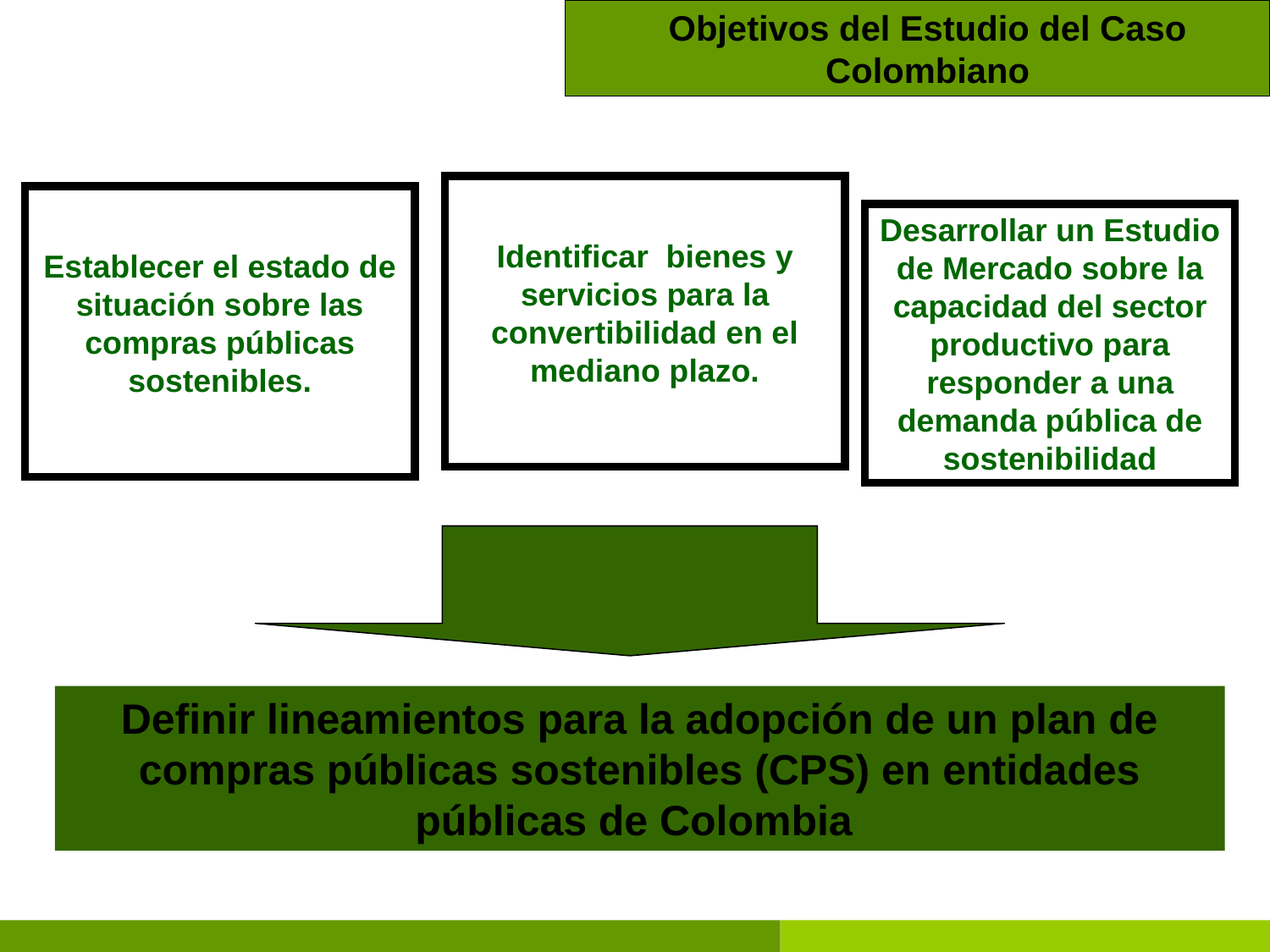

Objetivos del Estudio del Caso Colombiano

Identificar  bienes y servicios para la convertibilidad en el mediano plazo.

Establecer el estado de situación sobre las compras públicas sostenibles.

Desarrollar un Estudio de Mercado sobre la capacidad del sector productivo para responder a una demanda pública de sostenibilidad

Definir lineamientos para la adopción de un plan de compras públicas sostenibles (CPS) en entidades públicas de Colombia